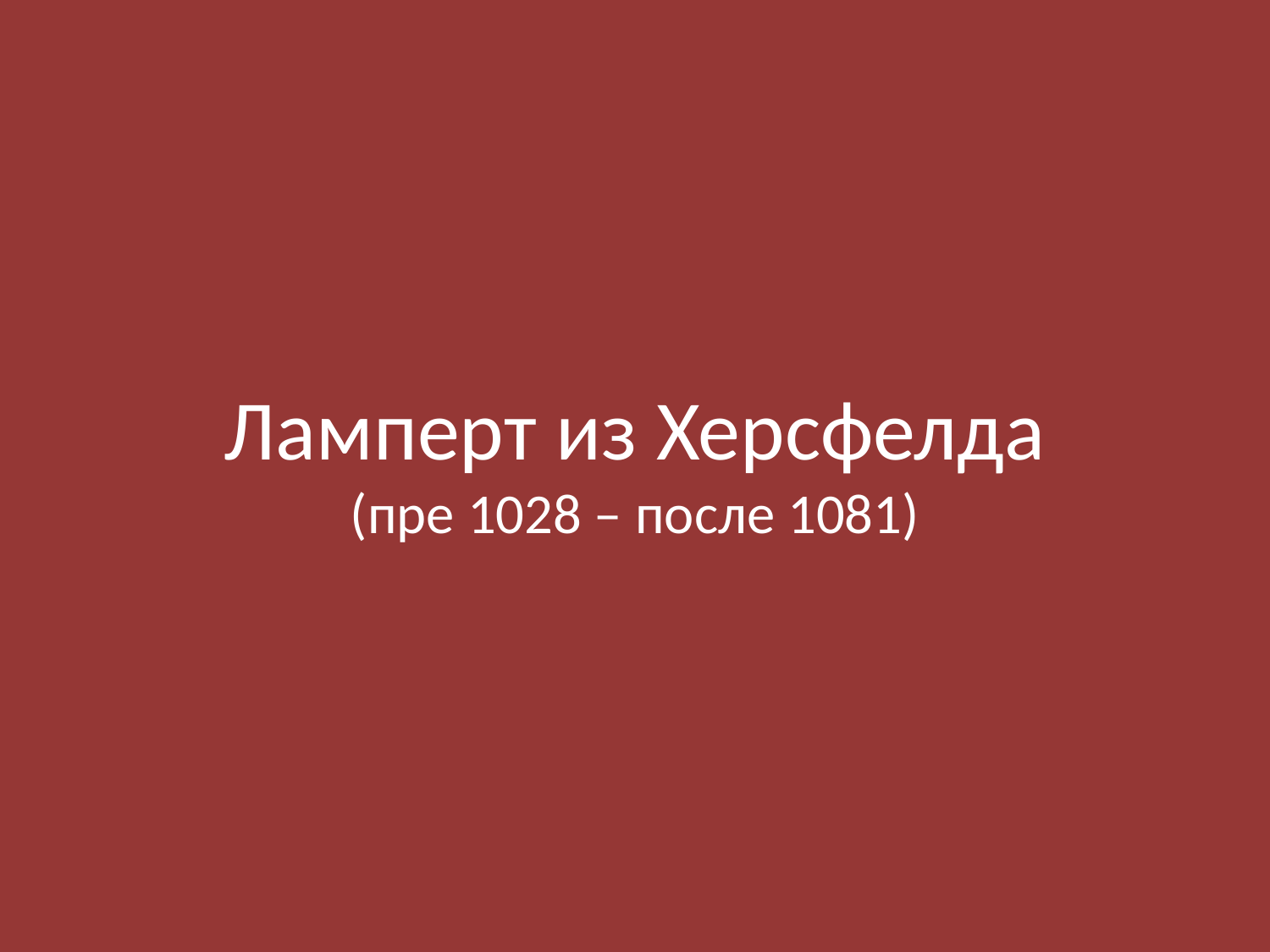

# Ламперт из Херсфелда (пре 1028 – после 1081)